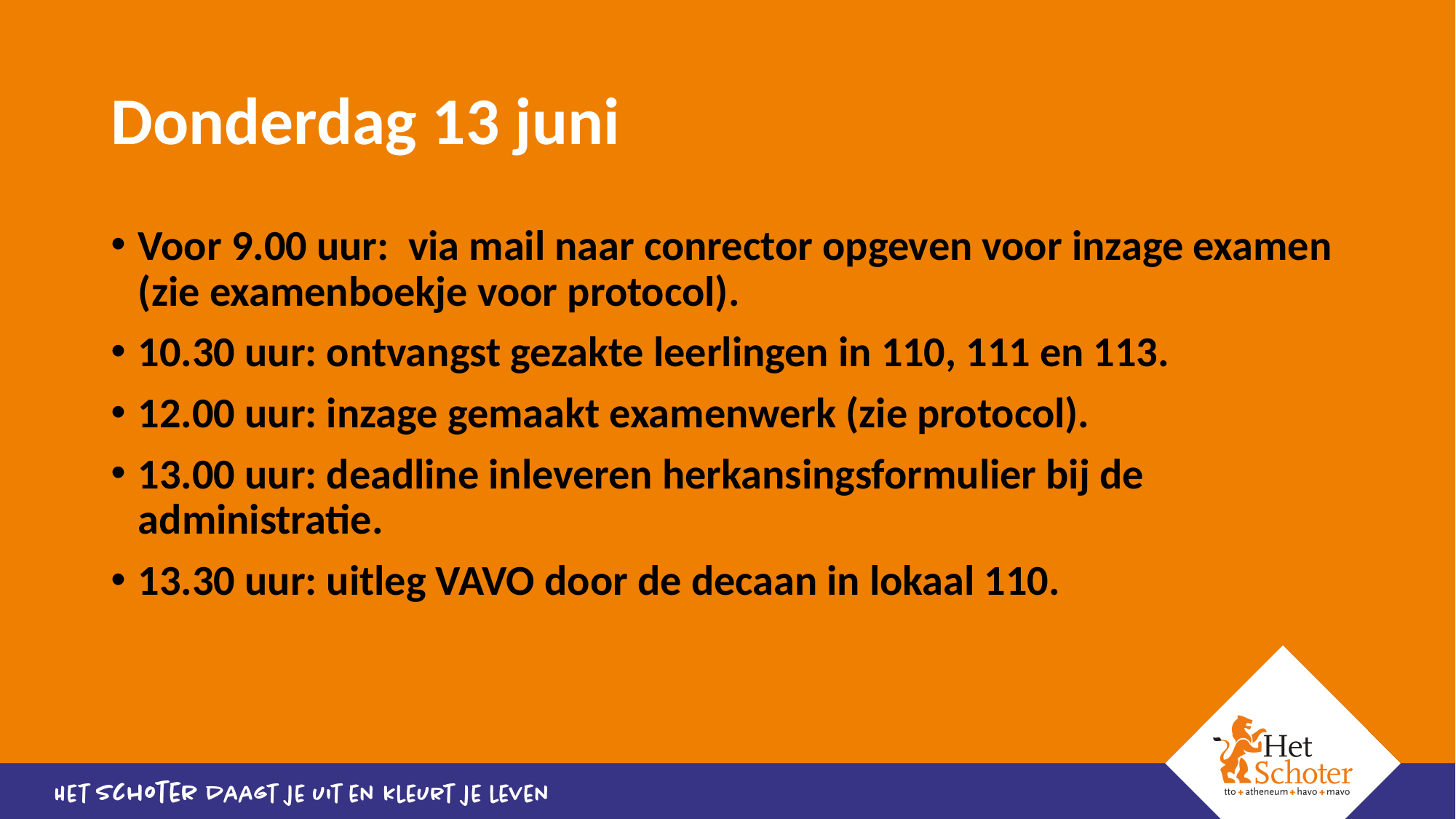

# Donderdag 13 juni
Voor 9.00 uur:  via mail naar conrector opgeven voor inzage examen (zie examenboekje voor protocol).
10.30 uur: ontvangst gezakte leerlingen in 110, 111 en 113.
12.00 uur: inzage gemaakt examenwerk (zie protocol).
13.00 uur: deadline inleveren herkansingsformulier bij de administratie.
13.30 uur: uitleg VAVO door de decaan in lokaal 110.